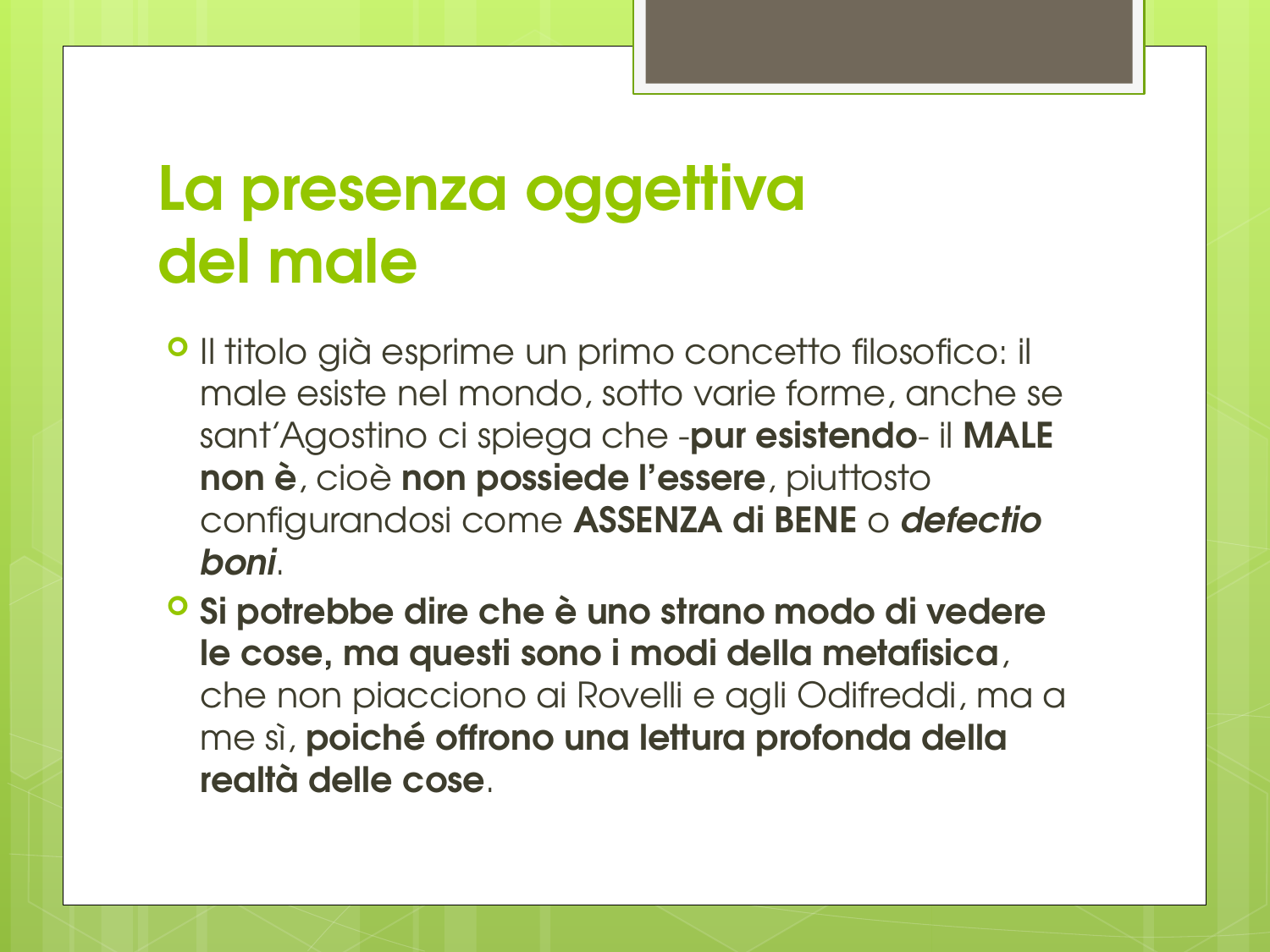

# La presenza oggettiva del male
Il titolo già esprime un primo concetto filosofico: il male esiste nel mondo, sotto varie forme, anche se sant’Agostino ci spiega che -pur esistendo- il MALE non è, cioè non possiede l’essere, piuttosto configurandosi come ASSENZA di BENE o defectio boni.
Si potrebbe dire che è uno strano modo di vedere le cose, ma questi sono i modi della metafisica, che non piacciono ai Rovelli e agli Odifreddi, ma a me sì, poiché offrono una lettura profonda della realtà delle cose.